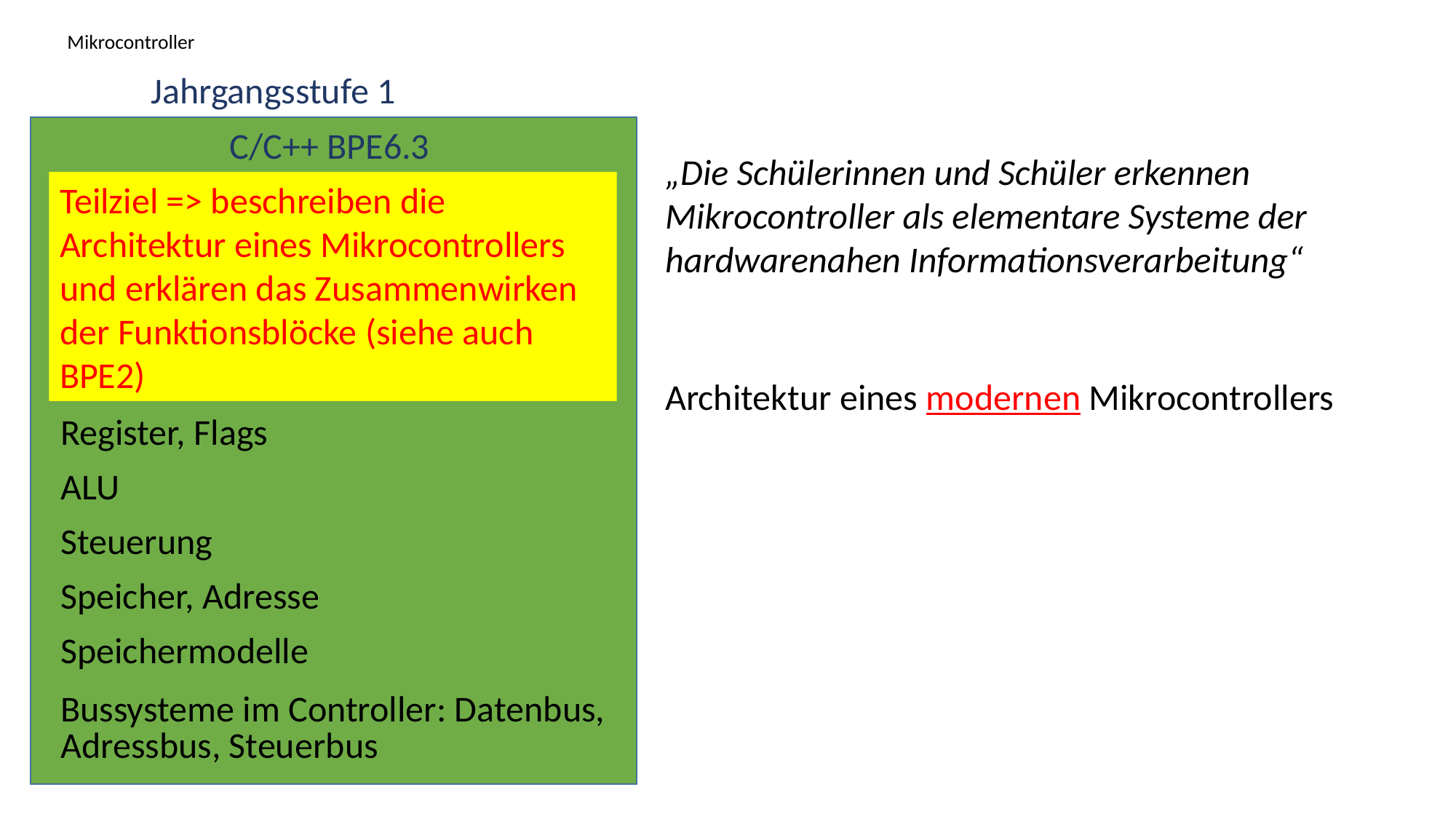

# Mikrocontroller
Jahrgangsstufe 1
C/C++ BPE6.3
„Die Schülerinnen und Schüler erkennen Mikrocontroller als elementare Systeme der hardwarenahen Informationsverarbeitung“
Teilziel => beschreiben die Architektur eines Mikrocontrollers und erklären das Zusammenwirken der Funktionsblöcke (siehe auch BPE2)
Architektur eines modernen Mikrocontrollers
| Register, Flags |
| --- |
| ALU |
| Steuerung |
| Speicher, Adresse |
| Speichermodelle |
| Bussysteme im Controller: Datenbus, Adressbus, Steuerbus |